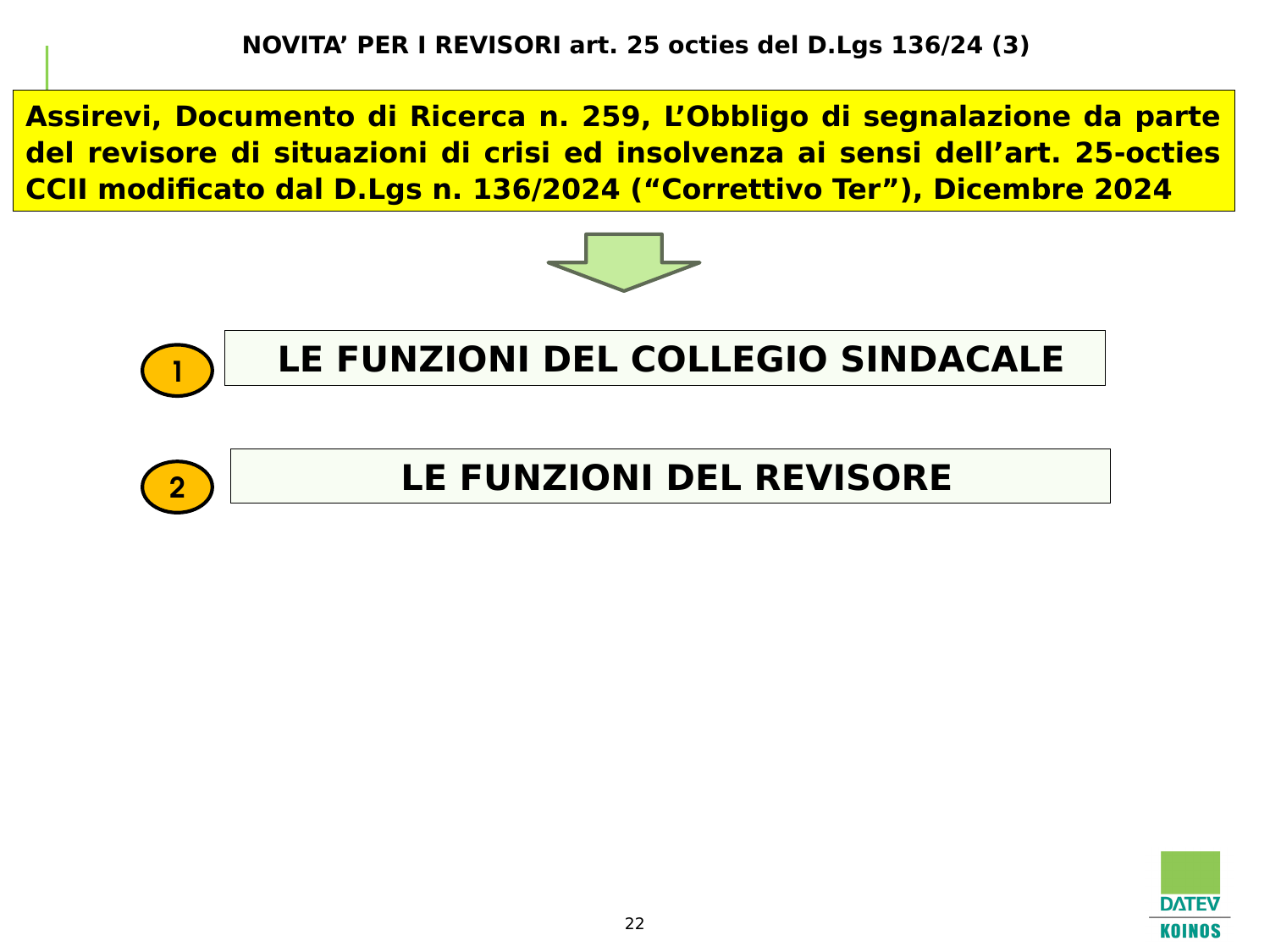

NOVITA’ PER I REVISORI art. 25 octies del D.Lgs 136/24 (3)
Assirevi, Documento di Ricerca n. 259, L’Obbligo di segnalazione da parte del revisore di situazioni di crisi ed insolvenza ai sensi dell’art. 25-octies CCII modificato dal D.Lgs n. 136/2024 (“Correttivo Ter”), Dicembre 2024

 LE FUNZIONI DEL COLLEGIO SINDACALE
1
 LE FUNZIONI DEL REVISORE
2
22